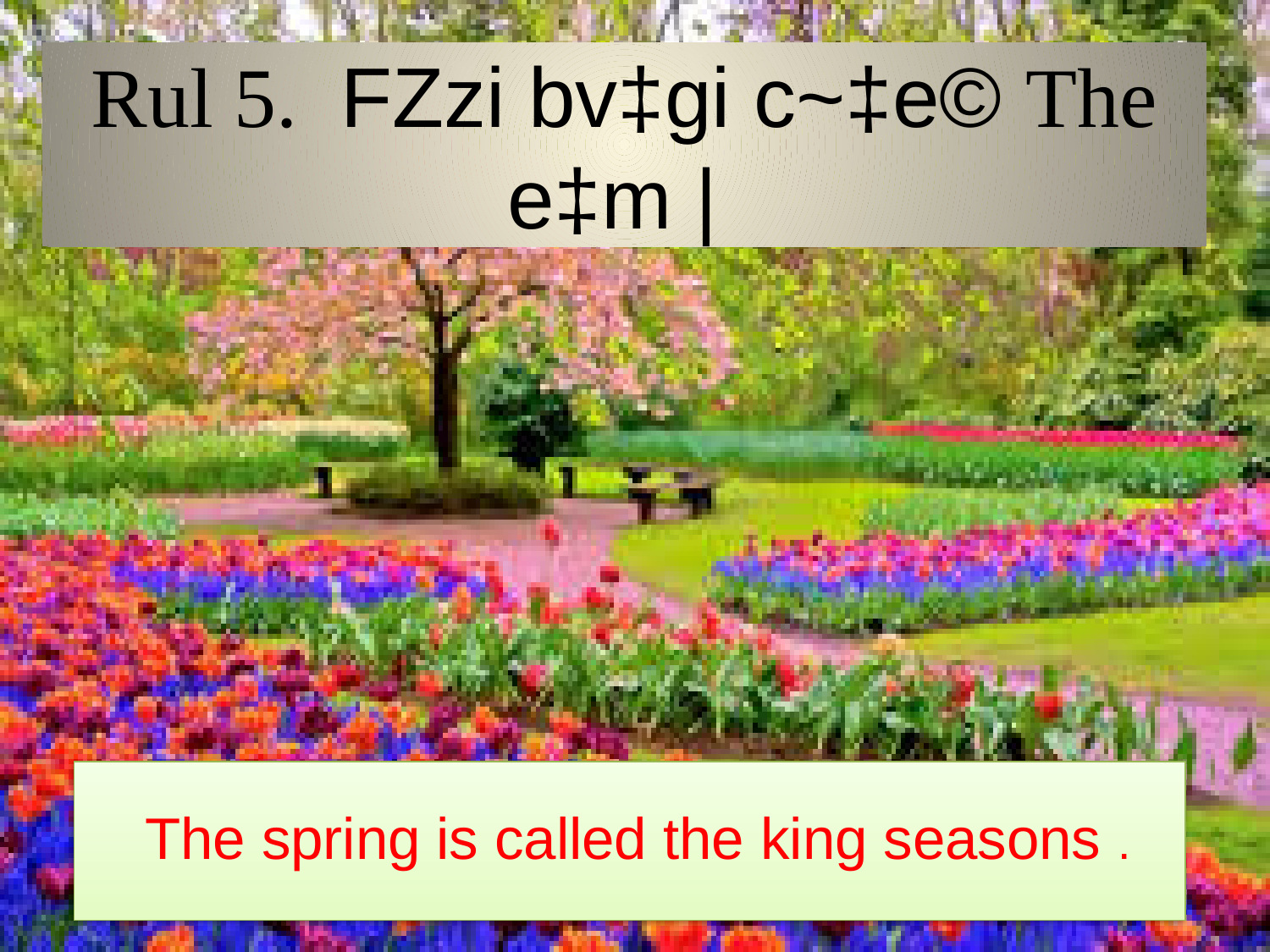

# Rul 5.  FZzi bv‡gi c~‡e© The e‡m |

 The spring is called the king seasons .